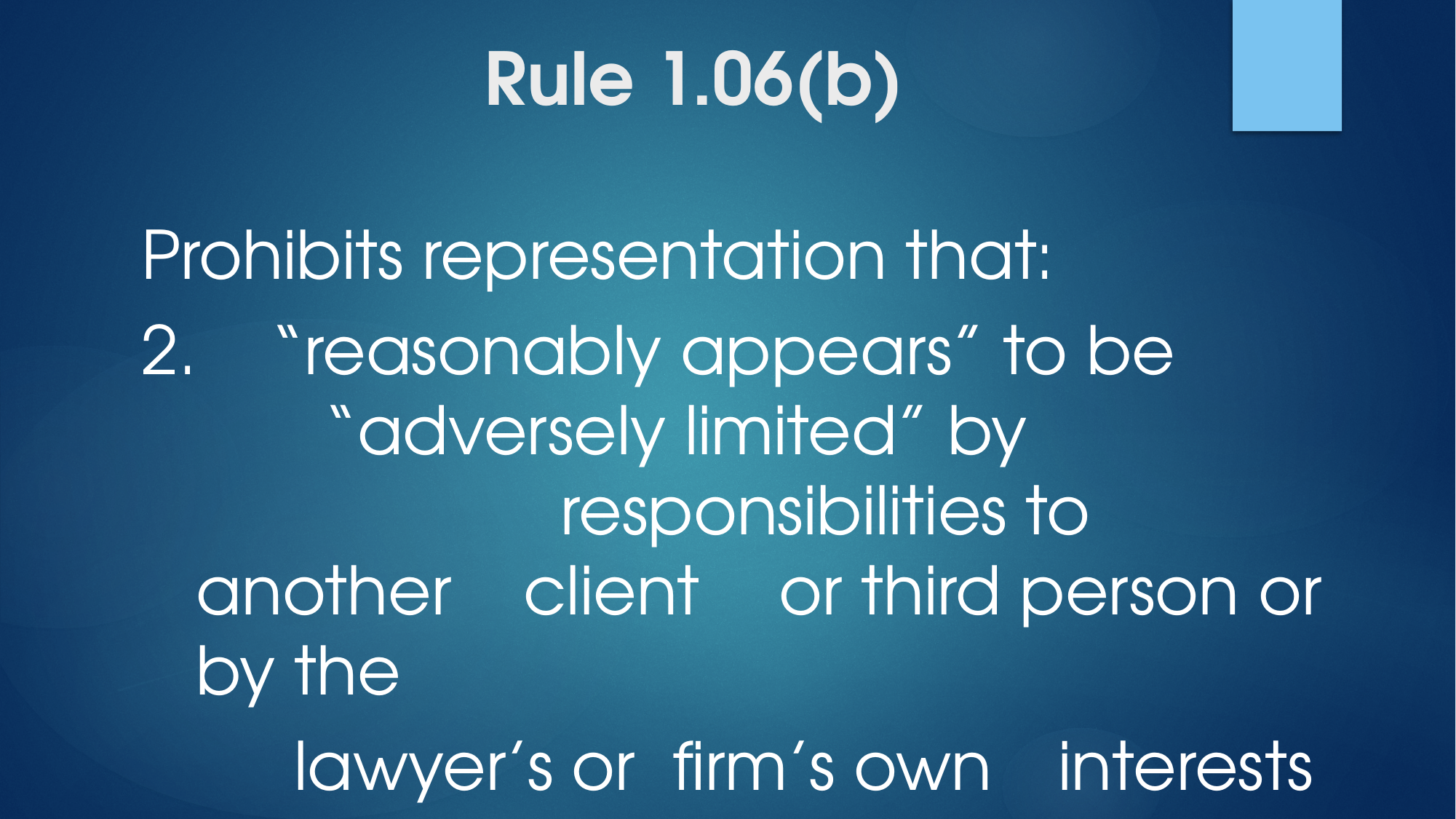

Rule 1.06(b)
Prohibits representation that:
2.    “reasonably appears” to be    		 “adversely limited” by 			  		    	  responsibilities to another 	client 	  or third person or by the
      	lawyer’s or  firm’s own 	interests